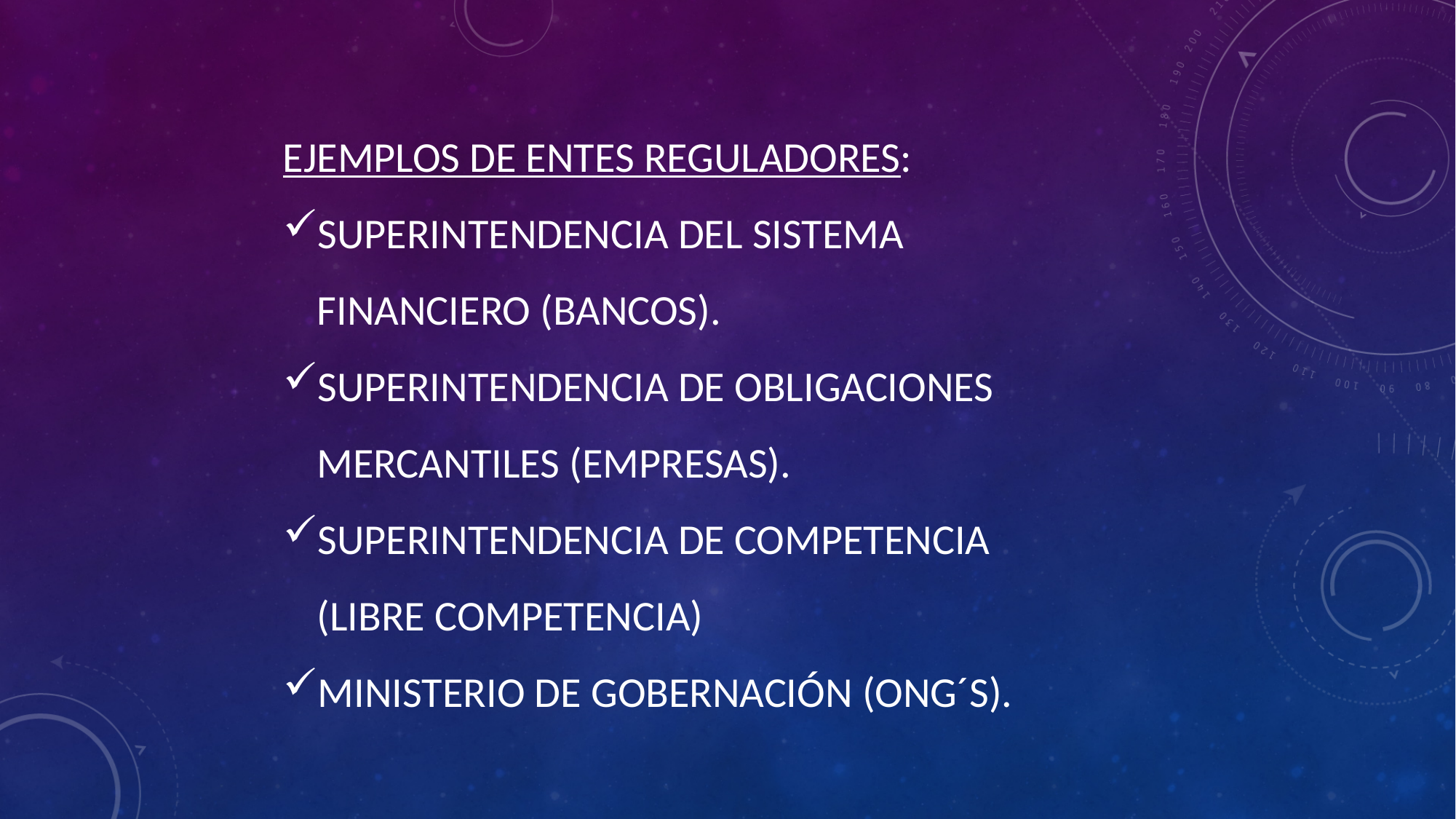

EJEMPLOS DE ENTES REGULADORES:
SUPERINTENDENCIA DEL SISTEMA FINANCIERO (BANCOS).
SUPERINTENDENCIA DE OBLIGACIONES MERCANTILES (EMPRESAS).
SUPERINTENDENCIA DE COMPETENCIA (LIBRE COMPETENCIA)
MINISTERIO DE GOBERNACIÓN (ONG´S).